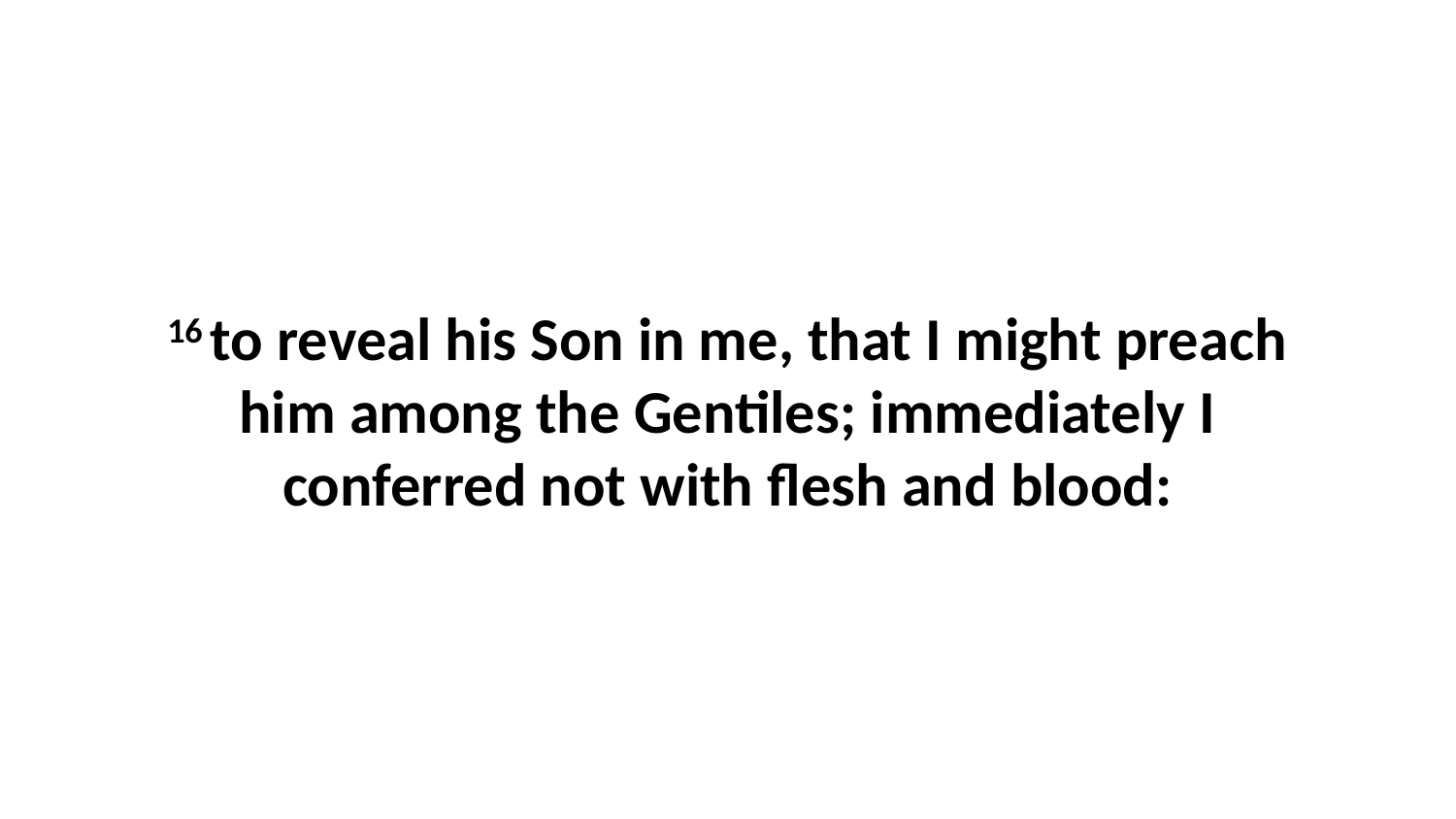

16 to reveal his Son in me, that I might preach him among the Gentiles; immediately I conferred not with flesh and blood: